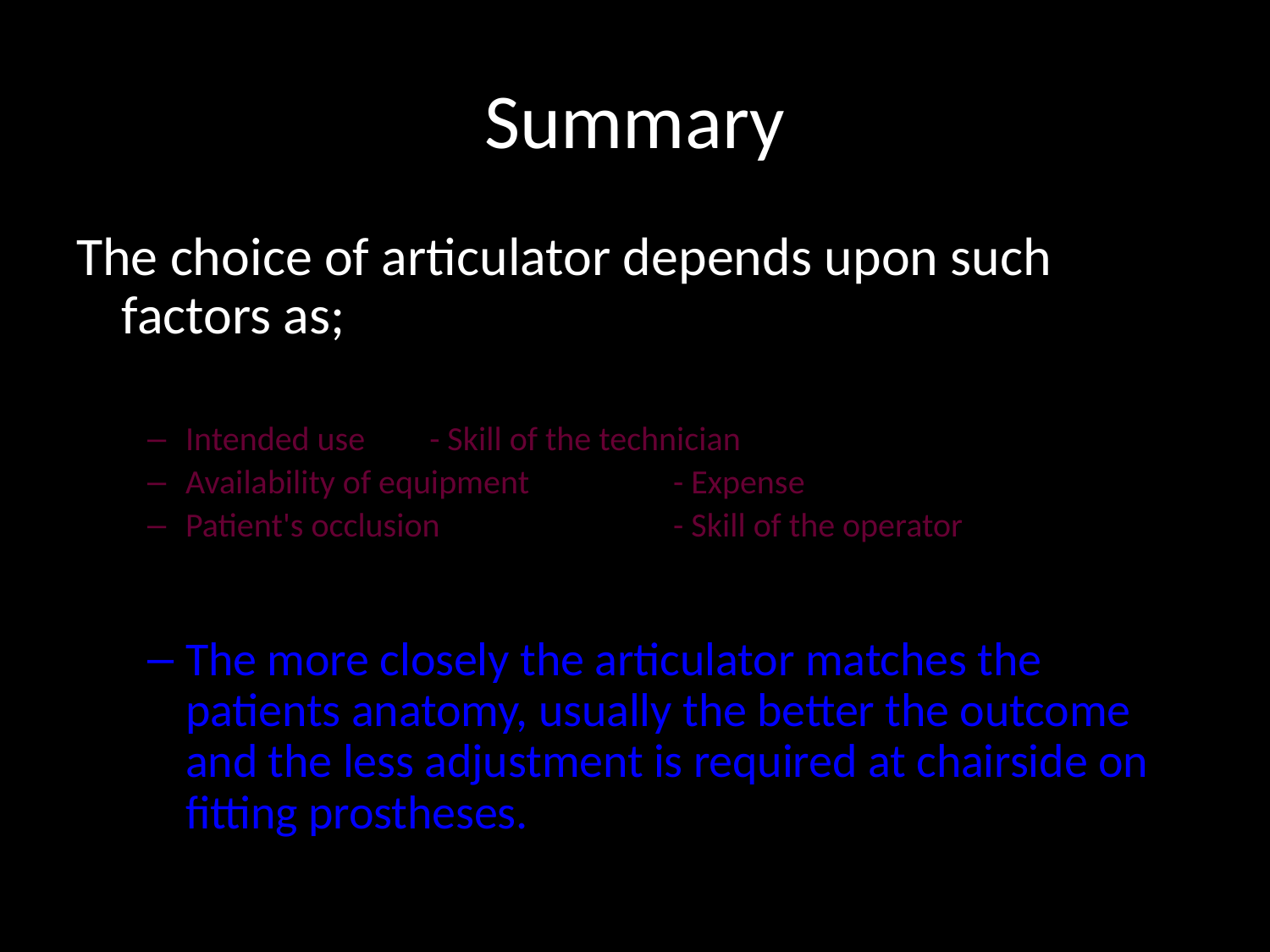

# Summary
The choice of articulator depends upon such factors as;

Intended use			- Skill of the technician
Availability of equipment		- Expense
Patient's occlusion		- Skill of the operator

The more closely the articulator matches the patients anatomy, usually the better the outcome and the less adjustment is required at chairside on fitting prostheses.